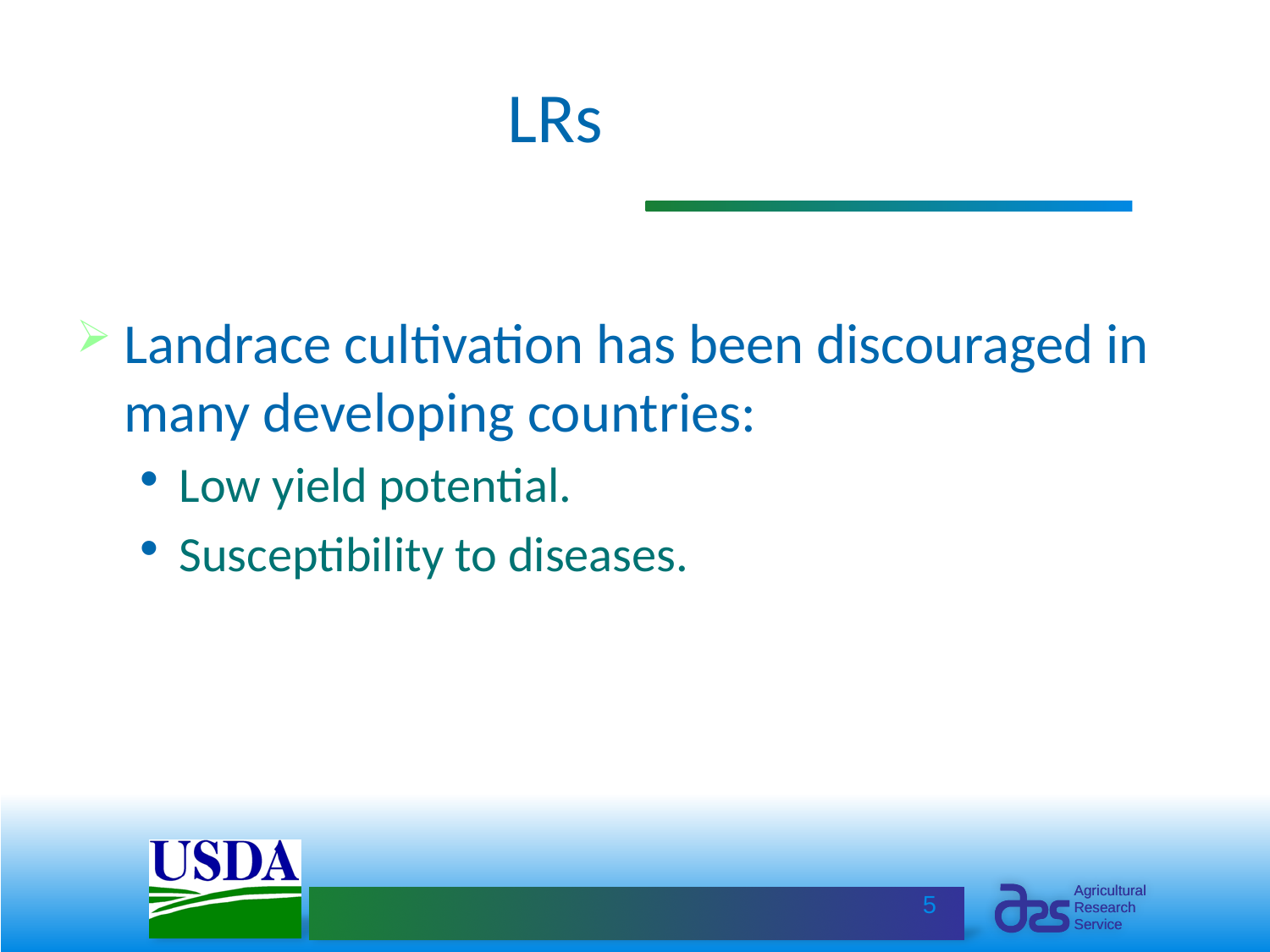

# LRs

Landrace cultivation has been discouraged in many developing countries:
Low yield potential.
Susceptibility to diseases.
5